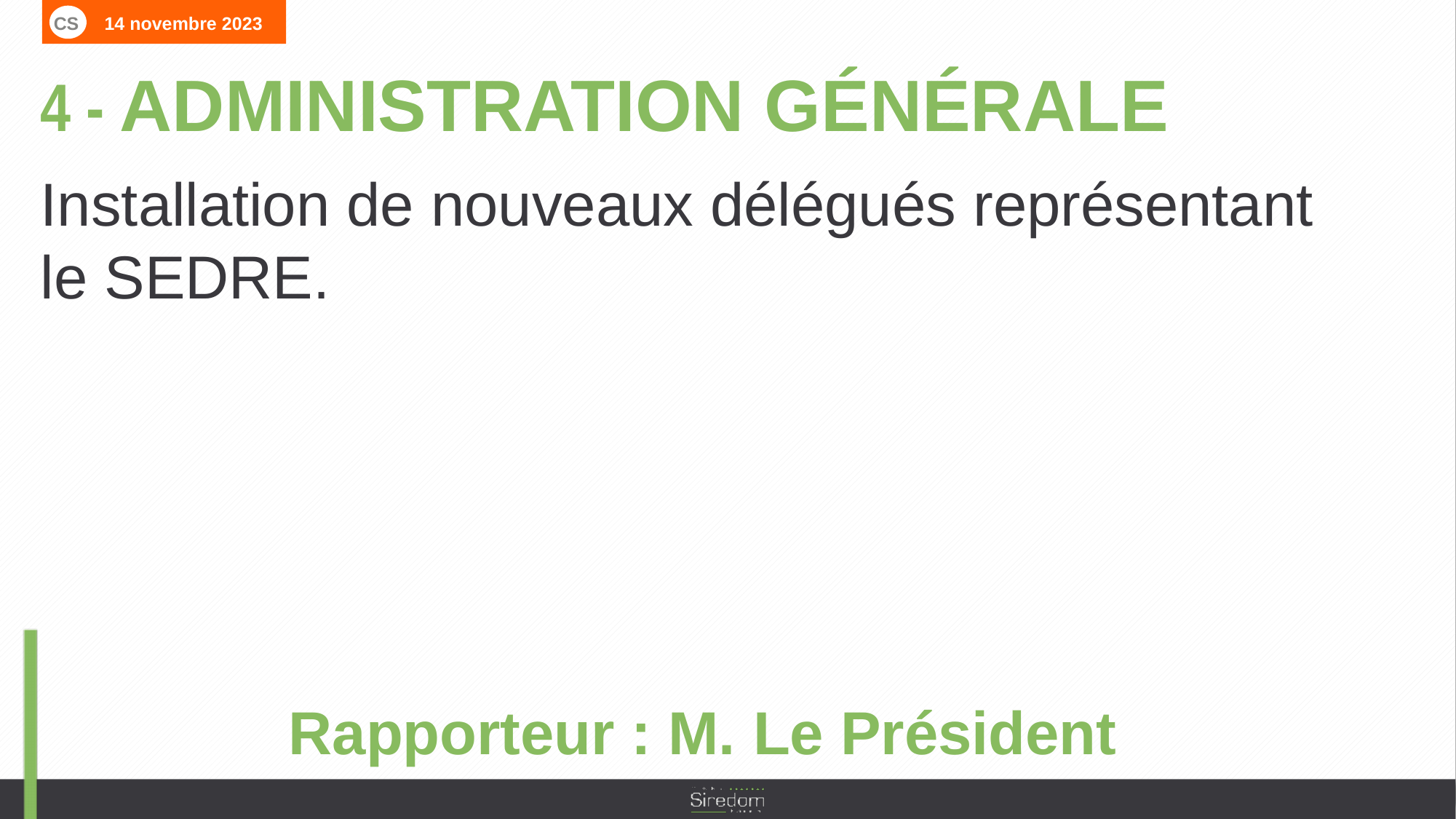

CS     14 novembre 2023
4 - ADMINISTRATION GÉNÉRALE

Installation de nouveaux délégués représentant
le SEDRE.
Rapporteur : M. Le Président